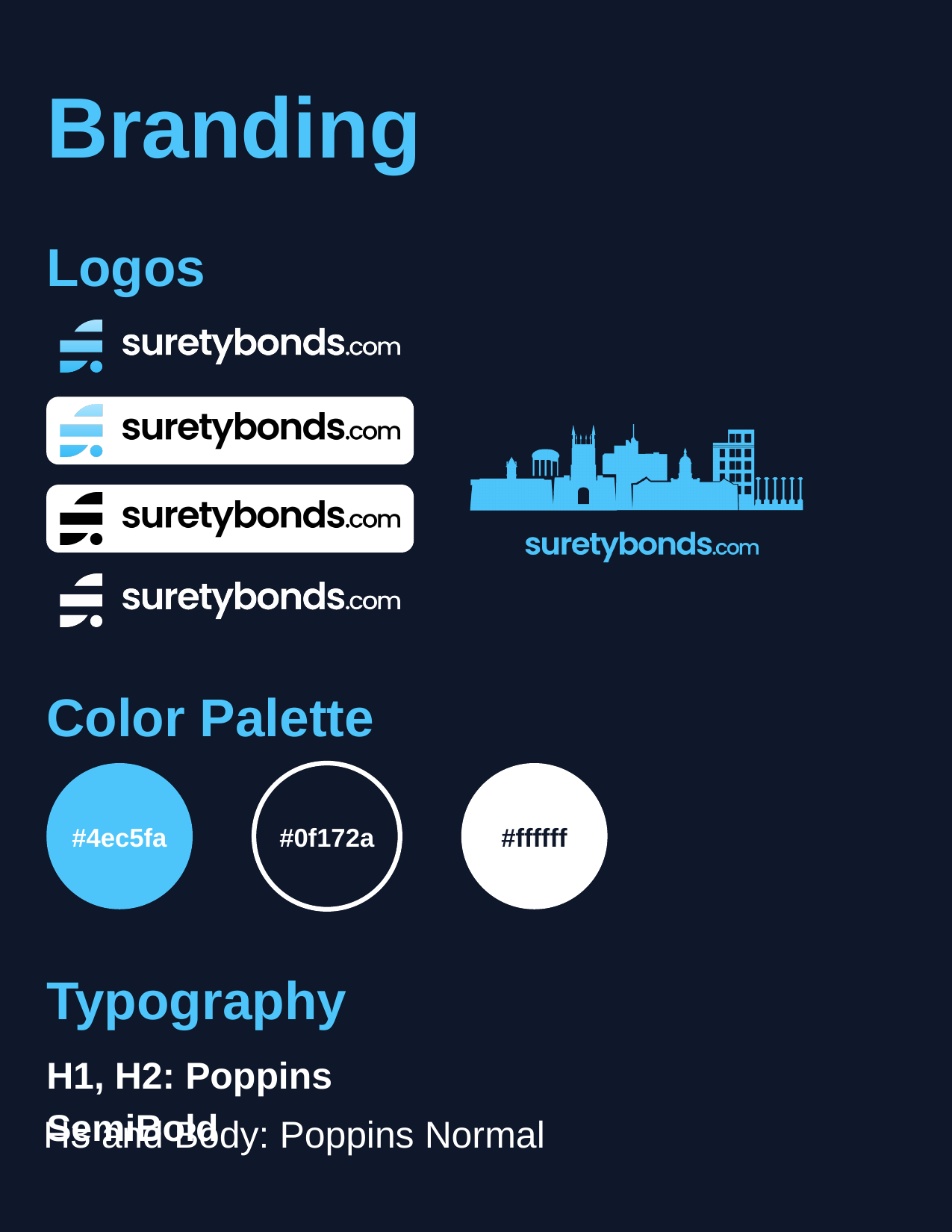

Branding
Logos

Color Palette

#4ec5fa
#0f172a
#ffffff
Typography
H1, H2: Poppins SemiBold
H3 and Body: Poppins Normal